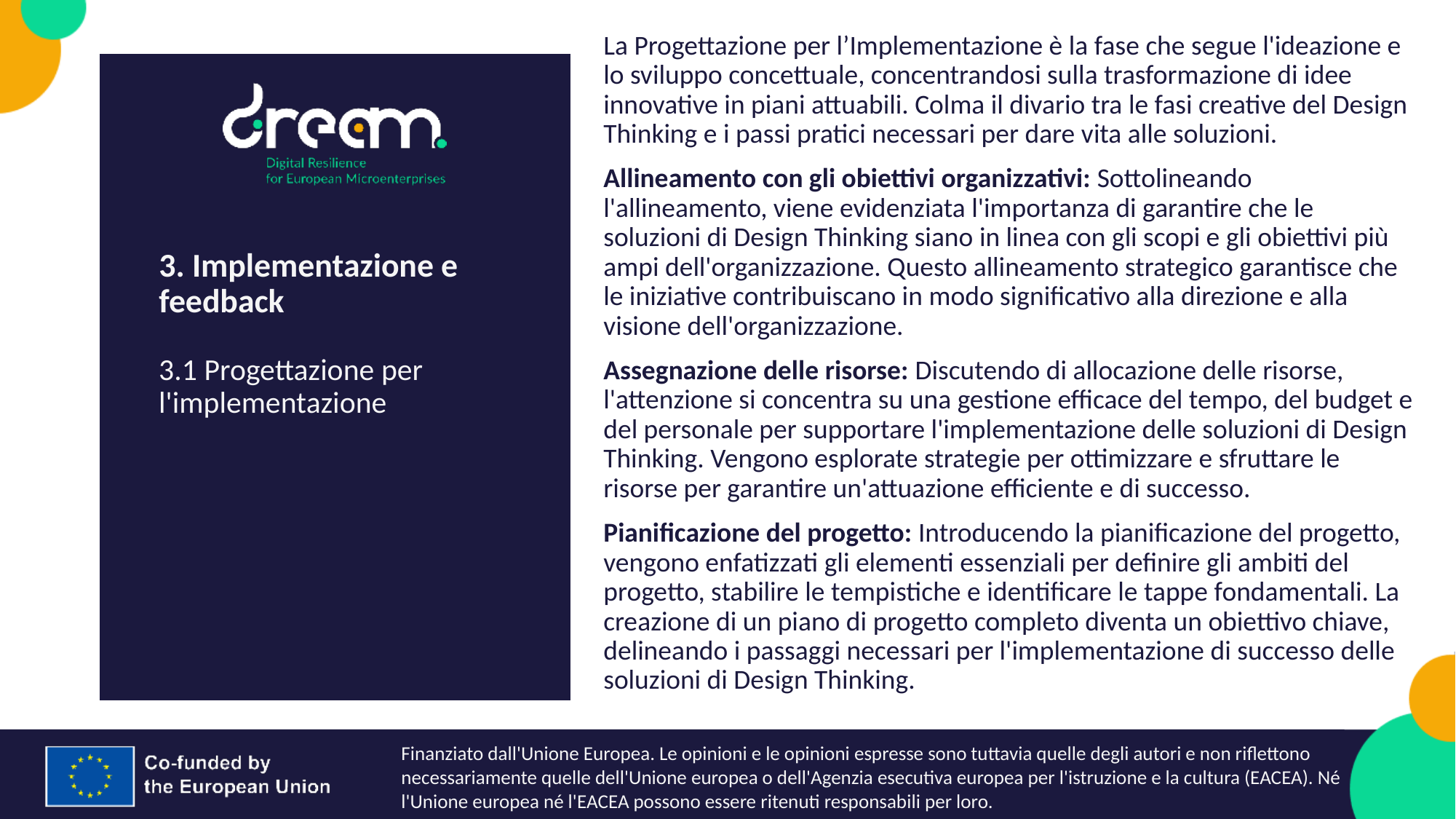

La Progettazione per l’Implementazione è la fase che segue l'ideazione e lo sviluppo concettuale, concentrandosi sulla trasformazione di idee innovative in piani attuabili. Colma il divario tra le fasi creative del Design Thinking e i passi pratici necessari per dare vita alle soluzioni.
Allineamento con gli obiettivi organizzativi: Sottolineando l'allineamento, viene evidenziata l'importanza di garantire che le soluzioni di Design Thinking siano in linea con gli scopi e gli obiettivi più ampi dell'organizzazione. Questo allineamento strategico garantisce che le iniziative contribuiscano in modo significativo alla direzione e alla visione dell'organizzazione.
Assegnazione delle risorse: Discutendo di allocazione delle risorse, l'attenzione si concentra su una gestione efficace del tempo, del budget e del personale per supportare l'implementazione delle soluzioni di Design Thinking. Vengono esplorate strategie per ottimizzare e sfruttare le risorse per garantire un'attuazione efficiente e di successo.
Pianificazione del progetto: Introducendo la pianificazione del progetto, vengono enfatizzati gli elementi essenziali per definire gli ambiti del progetto, stabilire le tempistiche e identificare le tappe fondamentali. La creazione di un piano di progetto completo diventa un obiettivo chiave, delineando i passaggi necessari per l'implementazione di successo delle soluzioni di Design Thinking.

3. Implementazione e feedback
3.1 Progettazione per l'implementazione